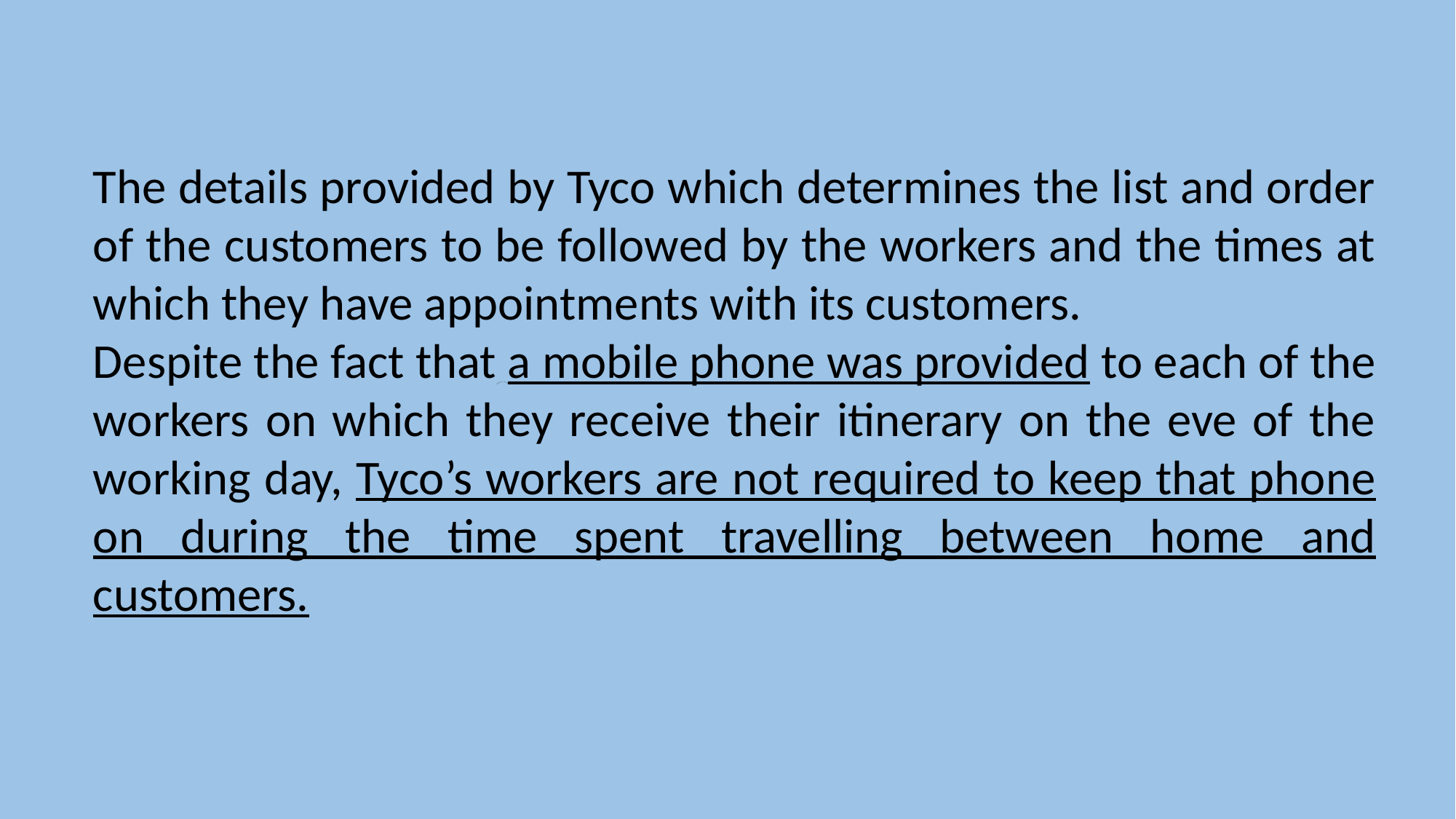

The details provided by Tyco which determines the list and order of the customers to be followed by the workers and the times at which they have appointments with its customers.
Despite the fact that a mobile phone was provided to each of the workers on which they receive their itinerary on the eve of the working day, Tyco’s workers are not required to keep that phone on during the time spent travelling between home and customers.